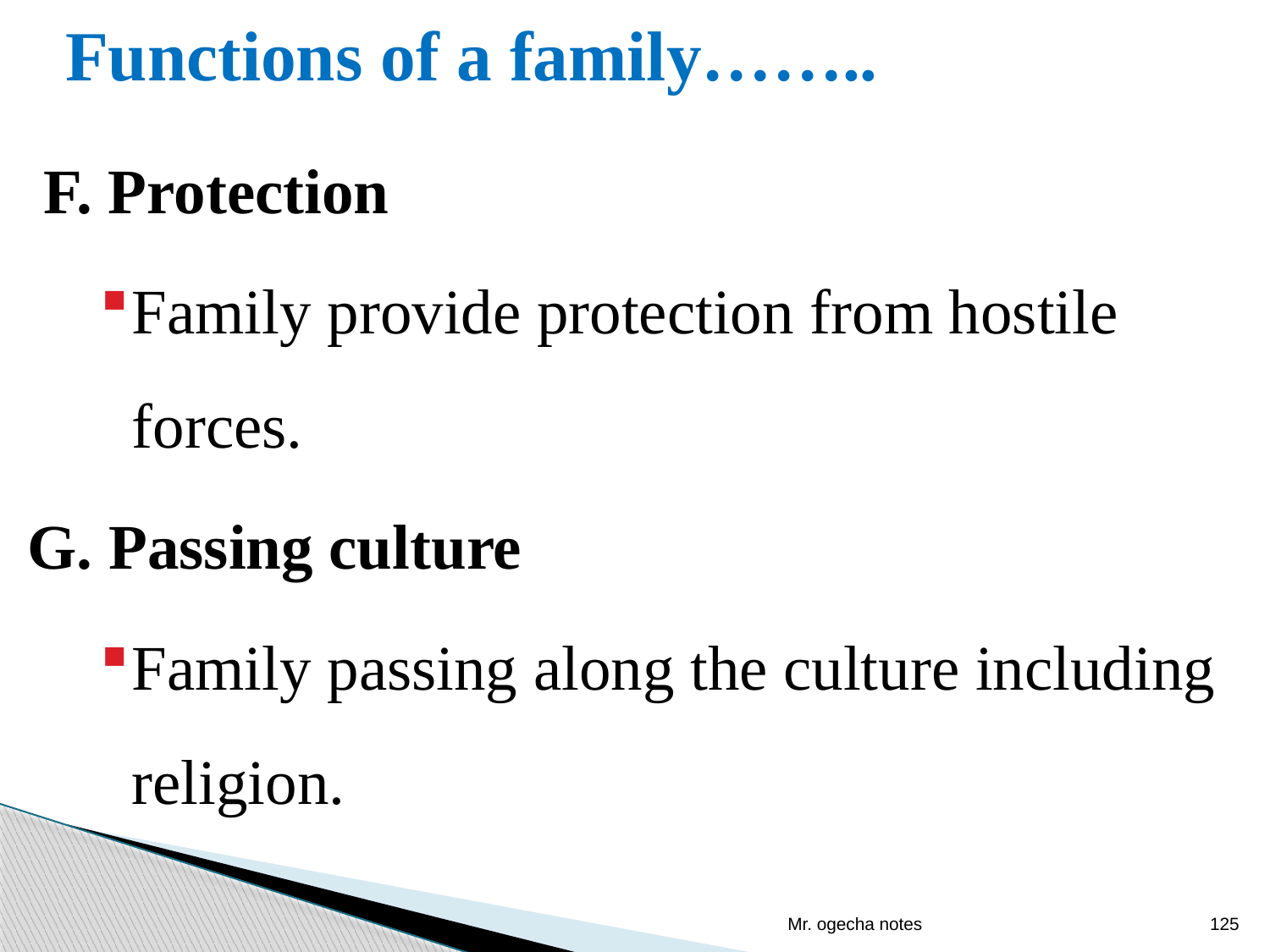

# Functions of a family……..
 F. Protection
Family provide protection from hostile forces.
G. Passing culture
Family passing along the culture including religion.

Mr. ogecha notes
125